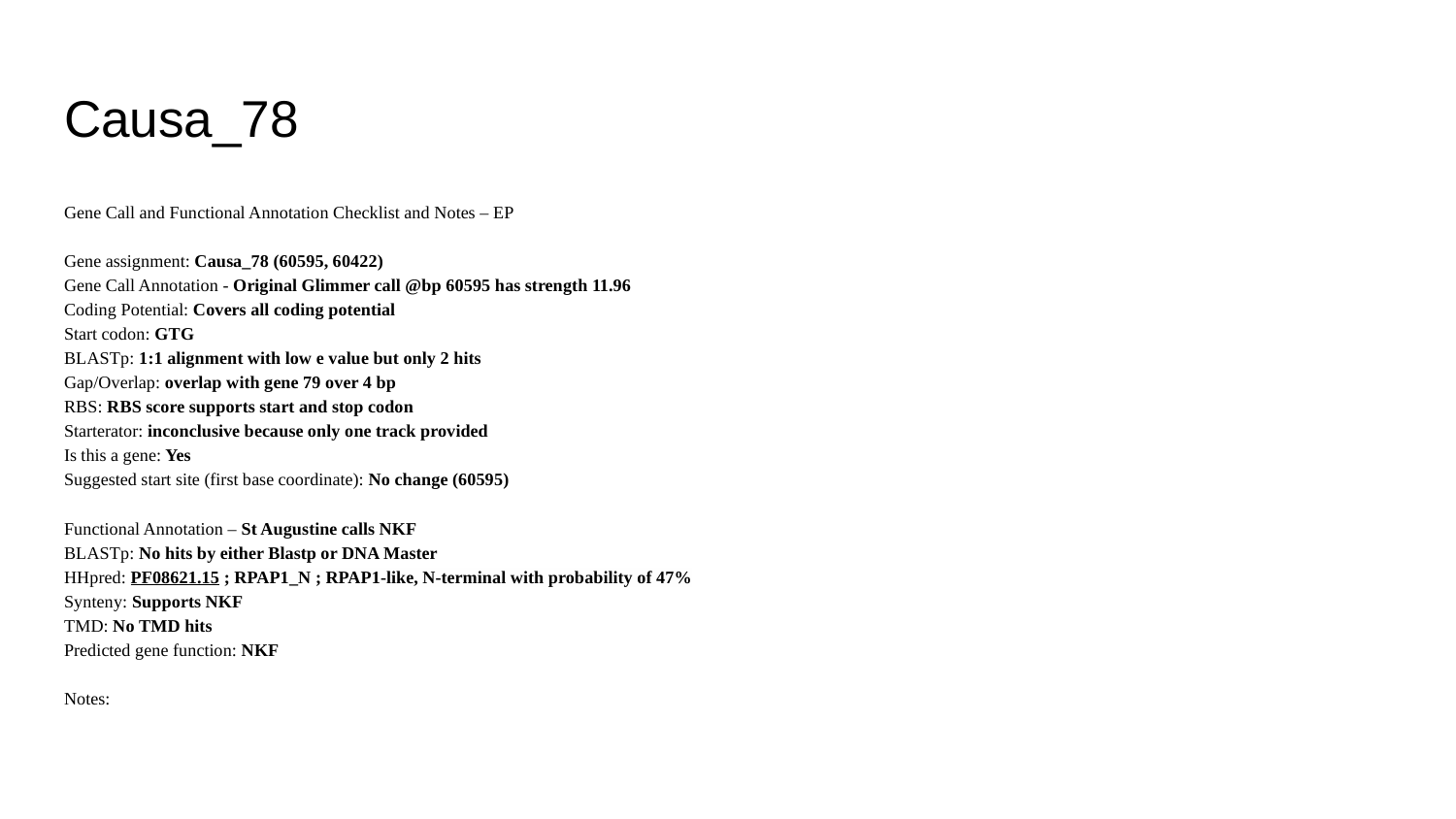

# Causa_78
Gene Call and Functional Annotation Checklist and Notes – EP

Gene assignment: Causa_78 (60595, 60422)
Gene Call Annotation - Original Glimmer call @bp 60595 has strength 11.96
Coding Potential: Covers all coding potential
Start codon: GTG
BLASTp: 1:1 alignment with low e value but only 2 hits
Gap/Overlap: overlap with gene 79 over 4 bp
RBS: RBS score supports start and stop codon
Starterator: inconclusive because only one track provided
Is this a gene: Yes
Suggested start site (first base coordinate): No change (60595)

Functional Annotation – St Augustine calls NKF
BLASTp: No hits by either Blastp or DNA Master
HHpred: PF08621.15 ; RPAP1_N ; RPAP1-like, N-terminal with probability of 47%
Synteny: Supports NKF
TMD: No TMD hits
Predicted gene function: NKF

Notes: